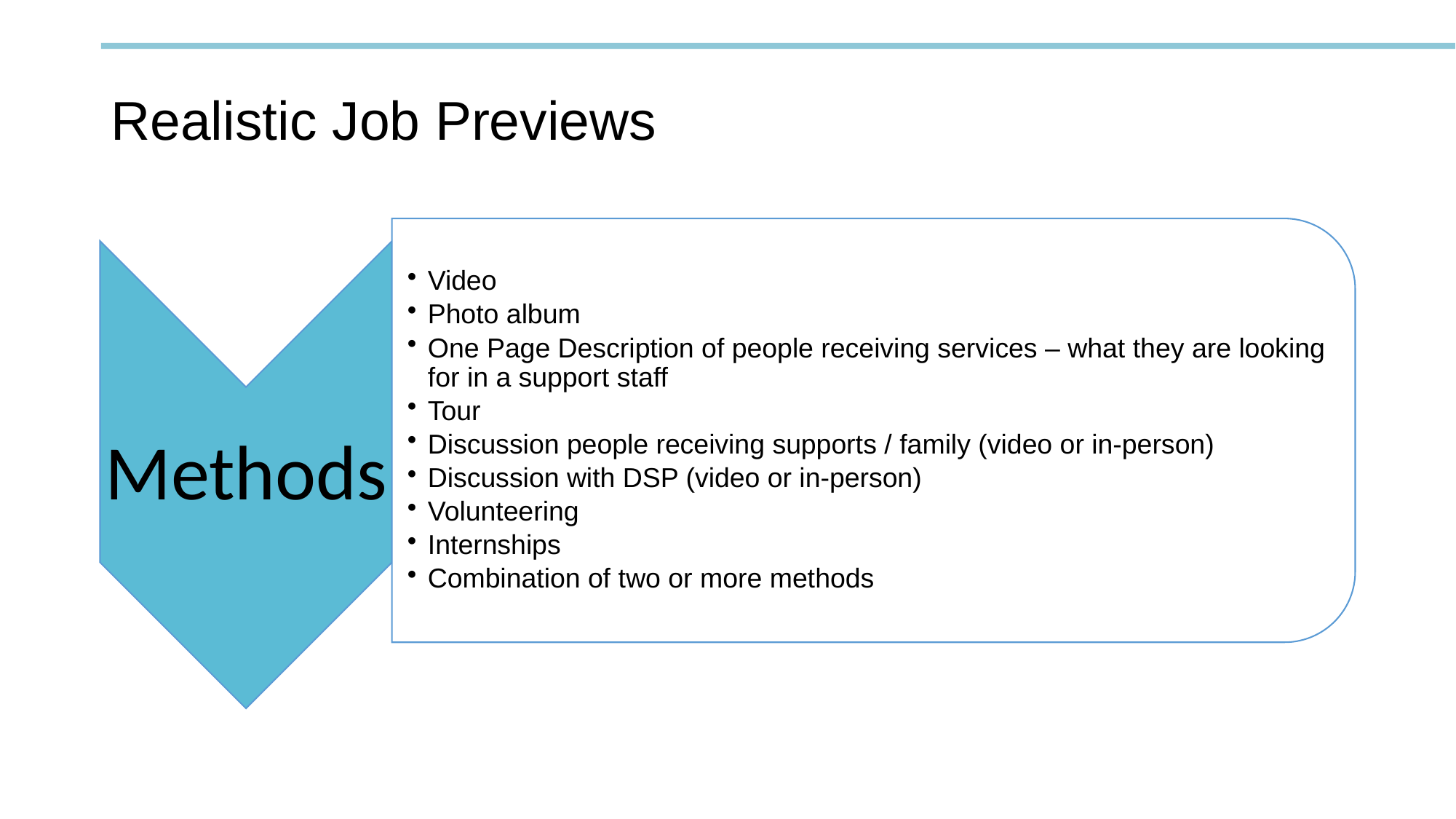

# Realistic Job Previews
Methods
Video
Photo album
One Page Description of people receiving services – what they are looking for in a support staff
Tour
Discussion people receiving supports / family (video or in-person)
Discussion with DSP (video or in-person)
Volunteering
Internships
Combination of two or more methods